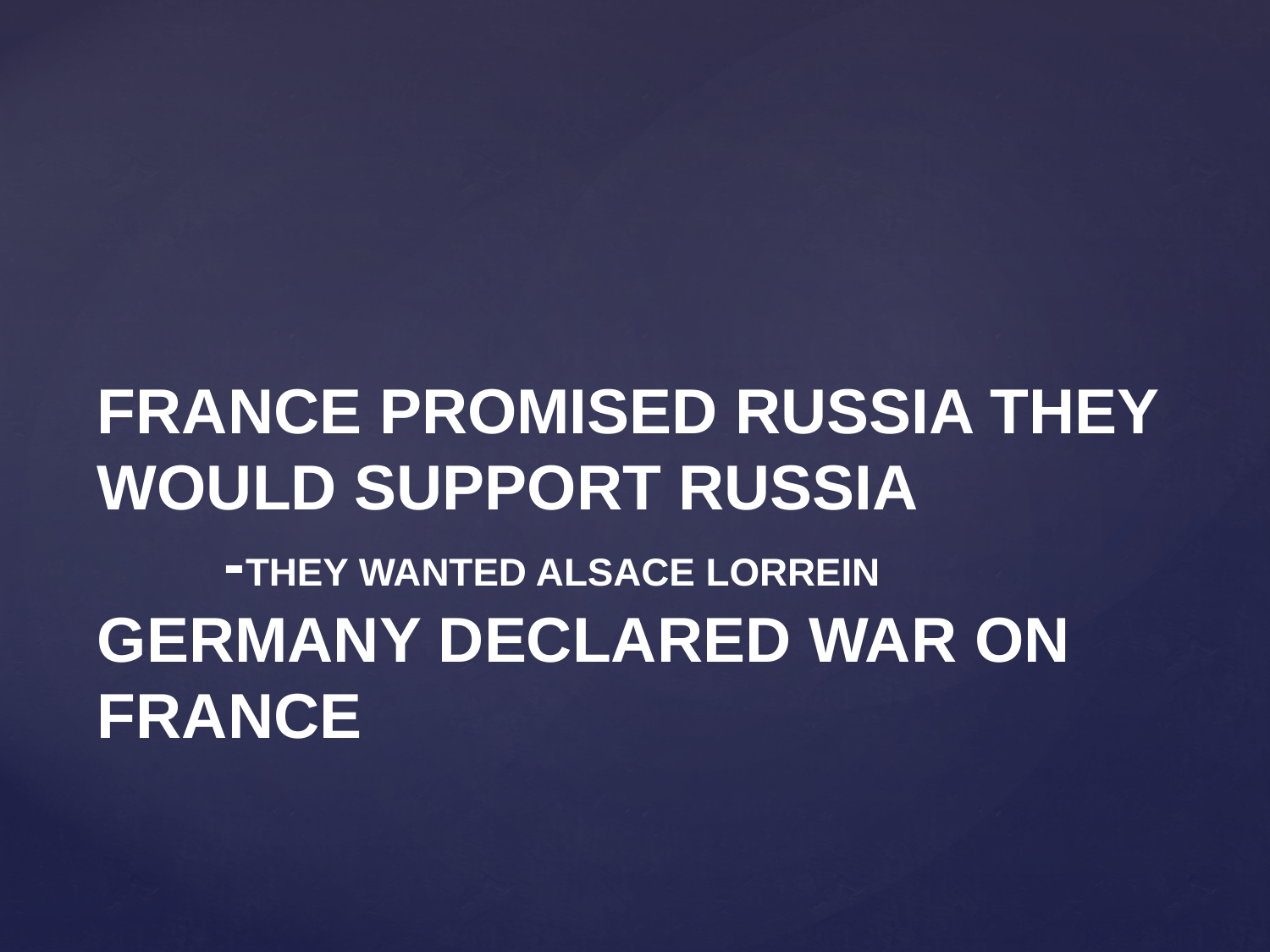

FRANCE PROMISED RUSSIA THEY WOULD SUPPORT RUSSIA
		-THEY WANTED ALSACE LORREIN
GERMANY DECLARED WAR ON FRANCE